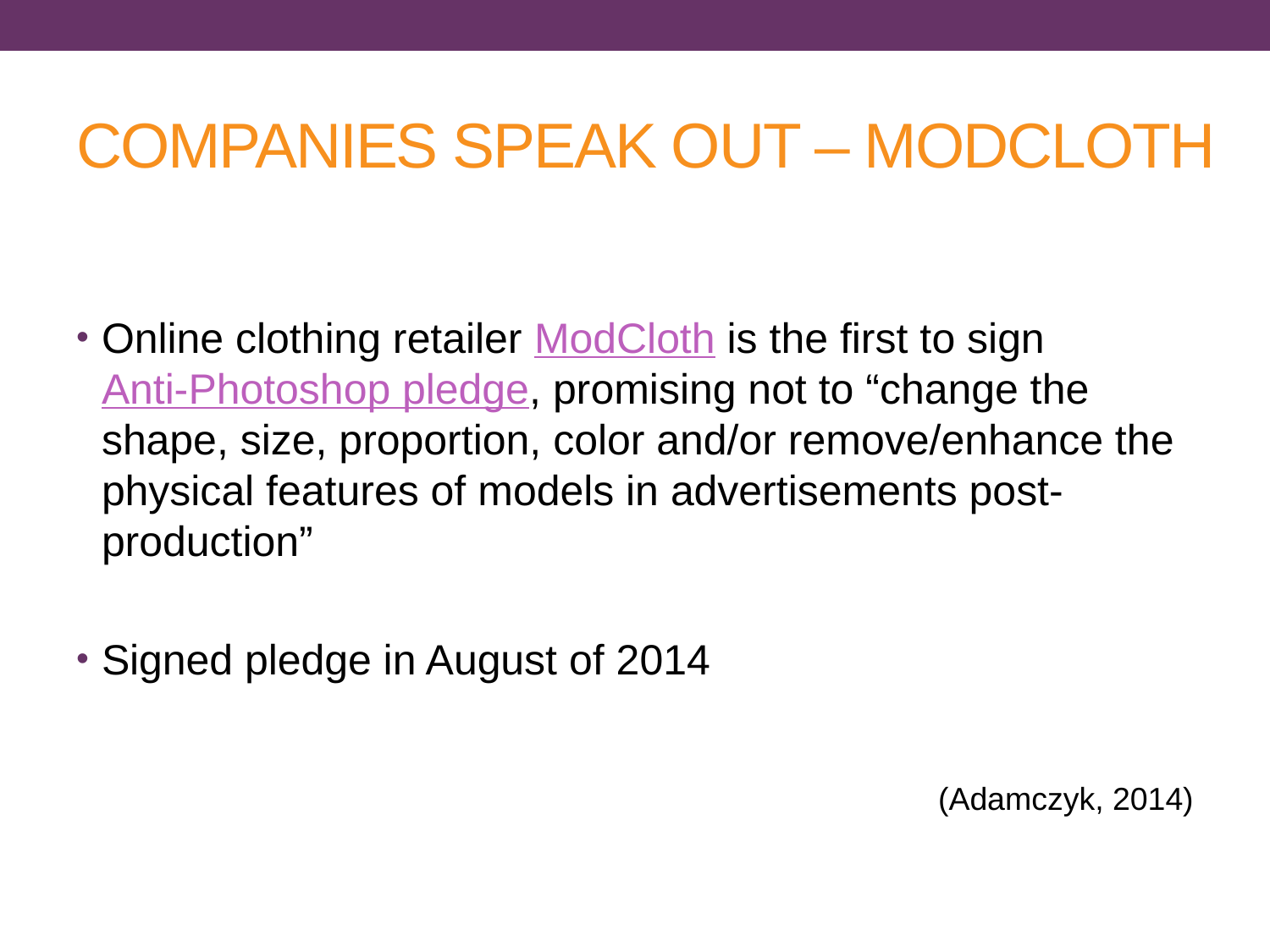

# COMPANIES SPEAK OUT – MODCLOTH
Online clothing retailer ModCloth is the first to sign Anti-Photoshop pledge, promising not to “change the shape, size, proportion, color and/or remove/enhance the physical features of models in advertisements post-production”

Signed pledge in August of 2014

(Adamczyk, 2014)